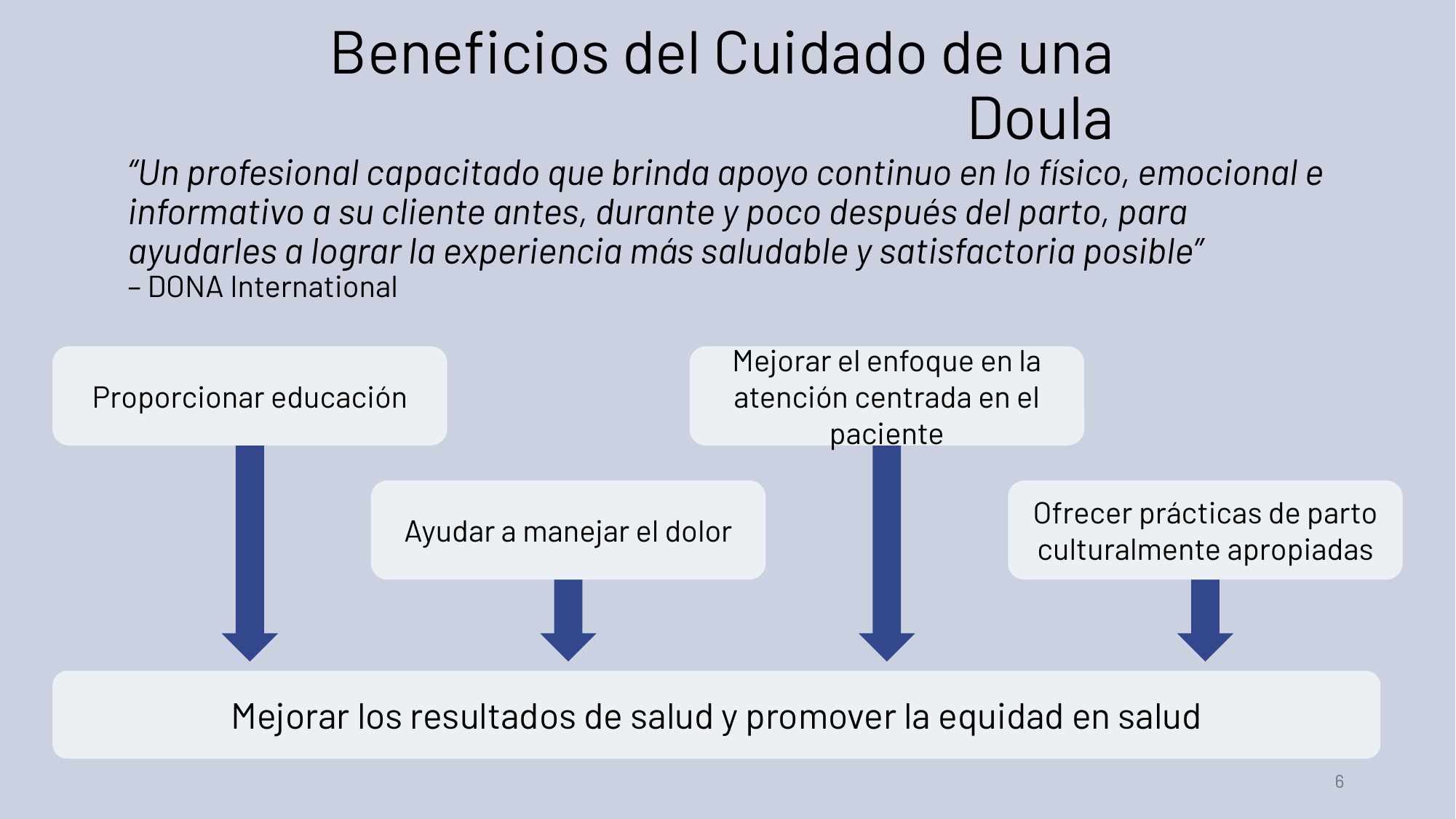

# Beneficios del Cuidado de una Doula
“Un profesional capacitado que brinda apoyo continuo en lo físico, emocional e informativo a su cliente antes, durante y poco después del parto, para ayudarles a lograr la experiencia más saludable y satisfactoria posible”
– DONA International
Proporcionar educación
Mejorar el enfoque en la atención centrada en el paciente

Ayudar a manejar el dolor
Ofrecer prácticas de parto culturalmente apropiadas

Mejorar los resultados de salud y promover la equidad en salud
6